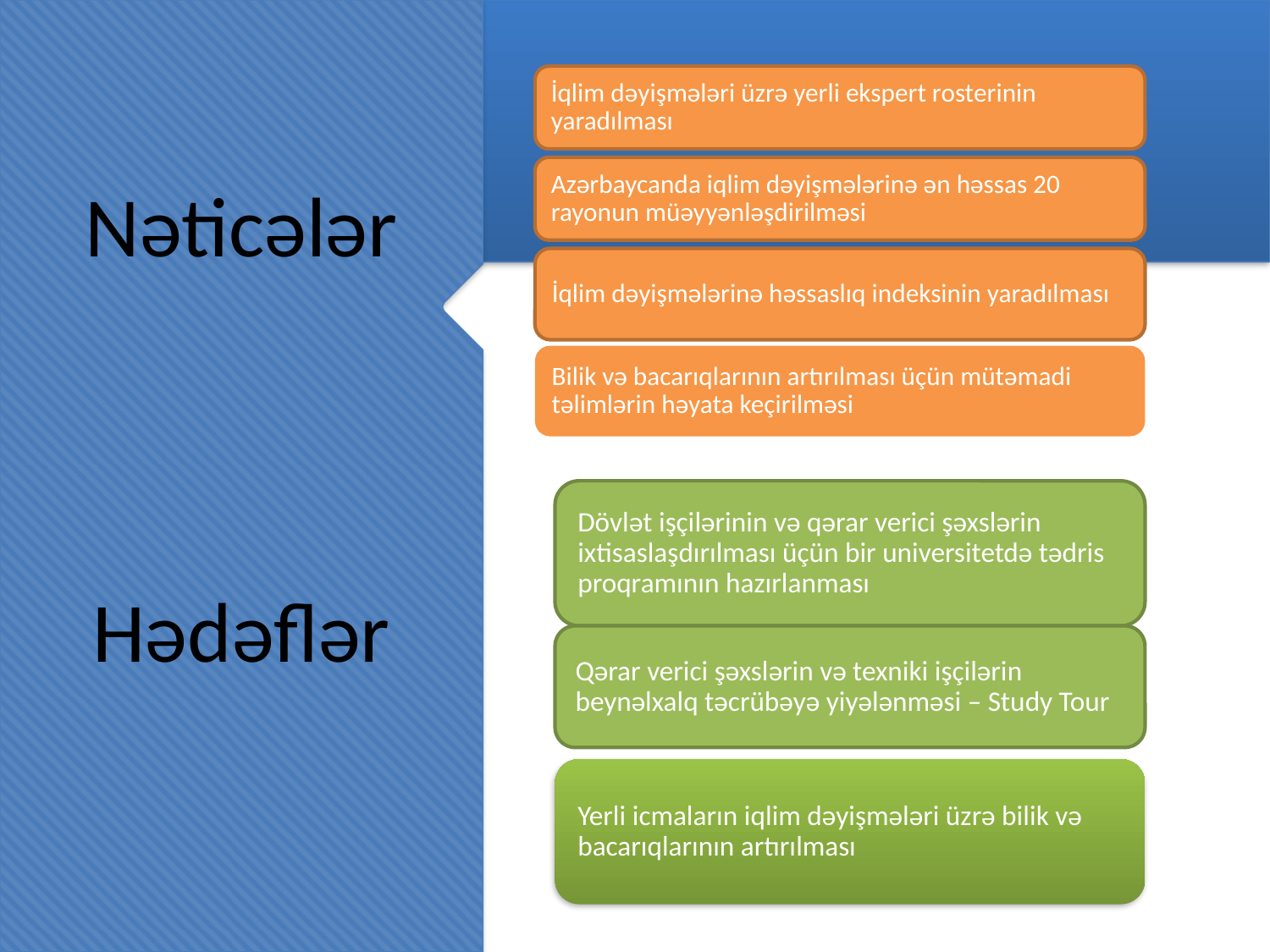

#
İqlim dəyişmələri üzrə yerli ekspert rosterinin yaradılması
Azərbaycanda iqlim dəyişmələrinə ən həssas 20 rayonun müəyyənləşdirilməsi
İqlim dəyişmələrinə həssaslıq indeksinin yaradılması
Bilik və bacarıqlarının artırılması üçün mütəmadi təlimlərin həyata keçirilməsi
Nəticələr
Hədəflər

Dövlət işçilərinin və qərar verici şəxslərin ixtisaslaşdırılması üçün bir universitetdə tədris proqramının hazırlanması
Qərar verici şəxslərin və texniki işçilərin beynəlxalq təcrübəyə yiyələnməsi – Study Tour
Yerli icmaların iqlim dəyişmələri üzrə bilik və bacarıqlarının artırılması